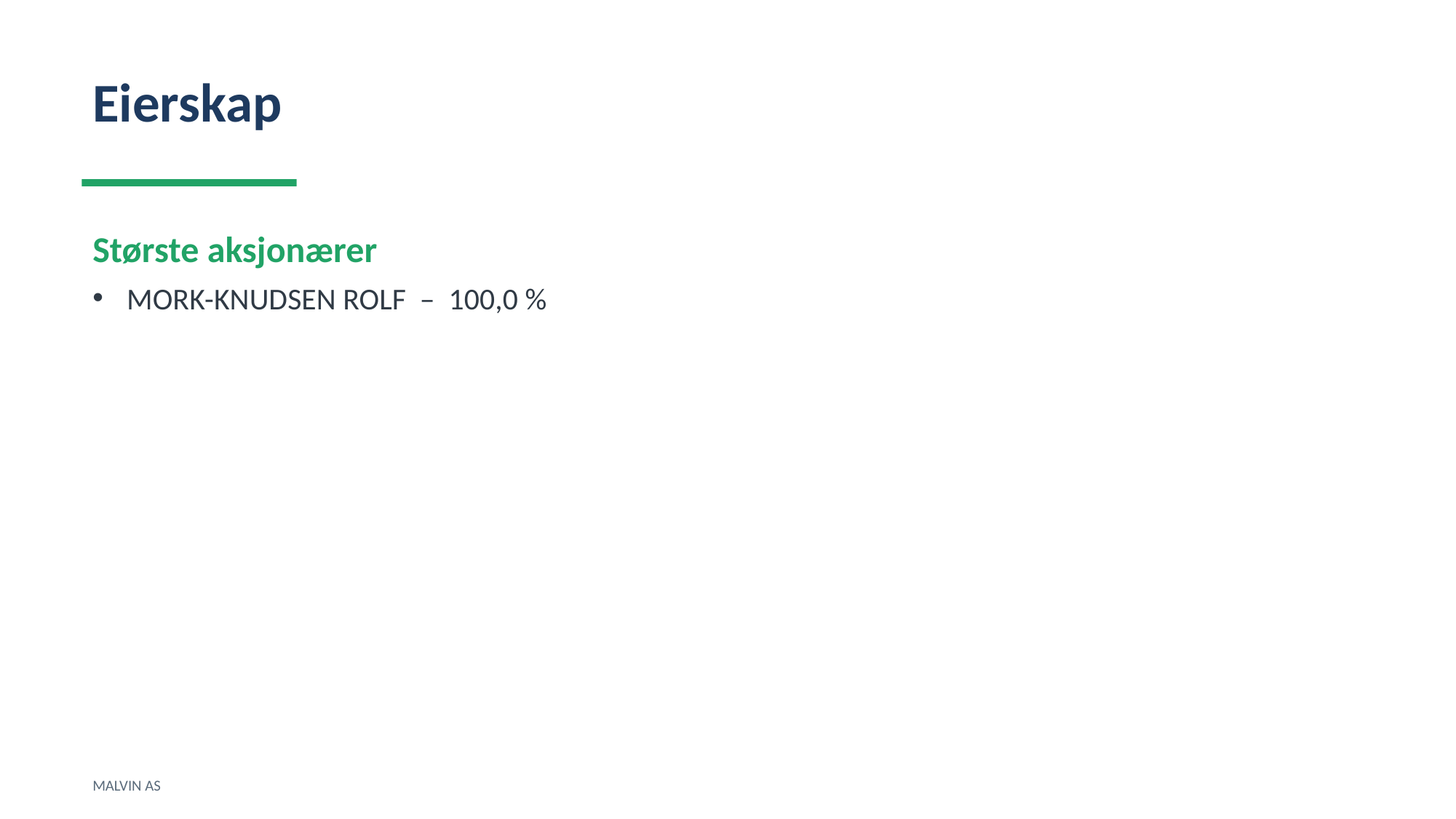

Eierskap

Største aksjonærer
MORK-KNUDSEN ROLF  –  100,0 %
MALVIN AS